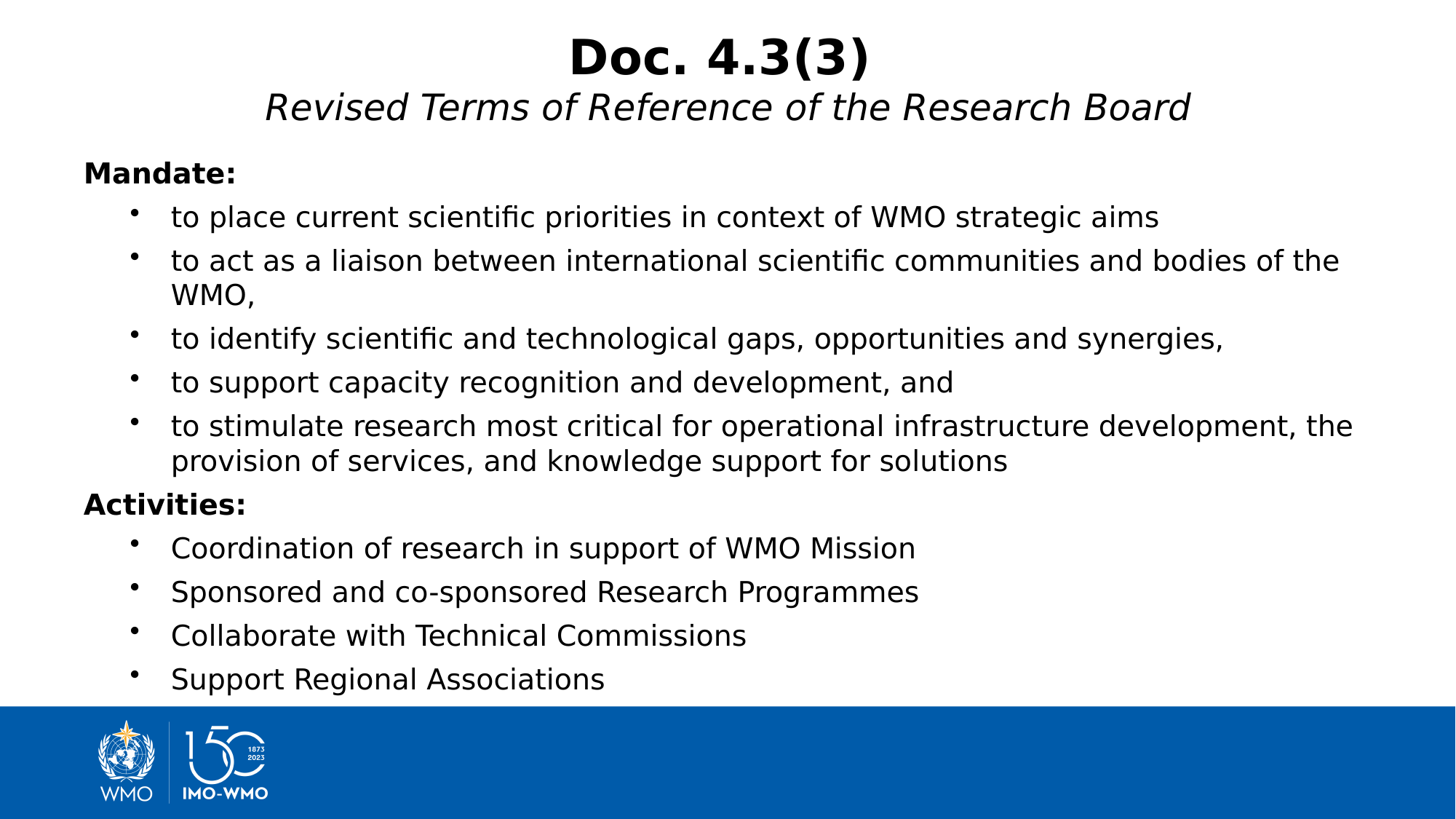

Doc. 4.3(3)
Revised Terms of Reference of the Research Board
Mandate:
to place current scientific priorities in context of WMO strategic aims
to act as a liaison between international scientific communities and bodies of the WMO,
to identify scientific and technological gaps, opportunities and synergies,
to support capacity recognition and development, and
to stimulate research most critical for operational infrastructure development, the provision of services, and knowledge support for solutions
Activities:
Coordination of research in support of WMO Mission
Sponsored and co-sponsored Research Programmes
Collaborate with Technical Commissions
Support Regional Associations